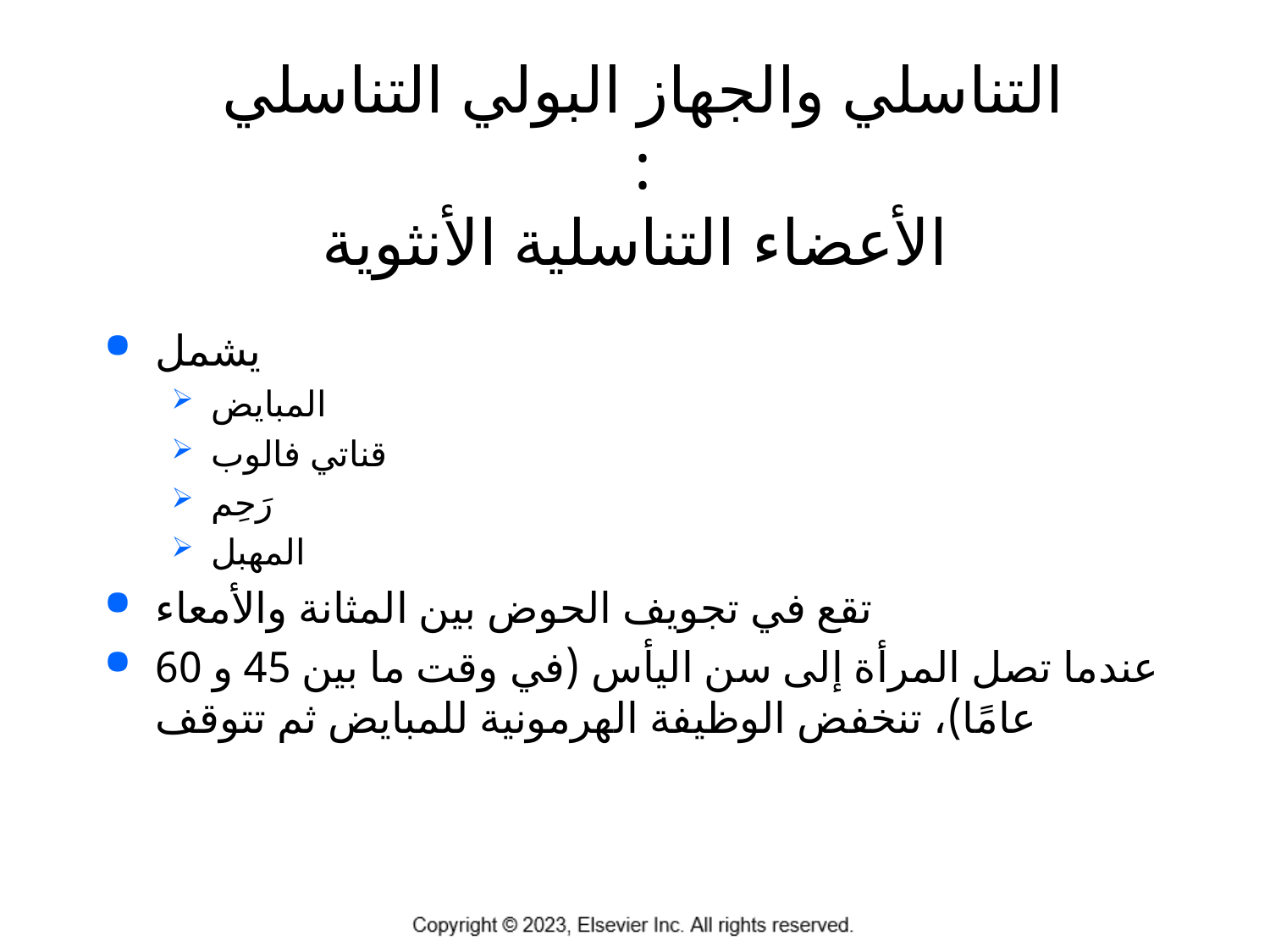

# التناسلي والجهاز البولي التناسلي : الأعضاء التناسلية الأنثوية
يشمل
المبايض
قناتي فالوب
رَحِم
المهبل
تقع في تجويف الحوض بين المثانة والأمعاء
عندما تصل المرأة إلى سن اليأس (في وقت ما بين 45 و 60 عامًا)، تنخفض الوظيفة الهرمونية للمبايض ثم تتوقف